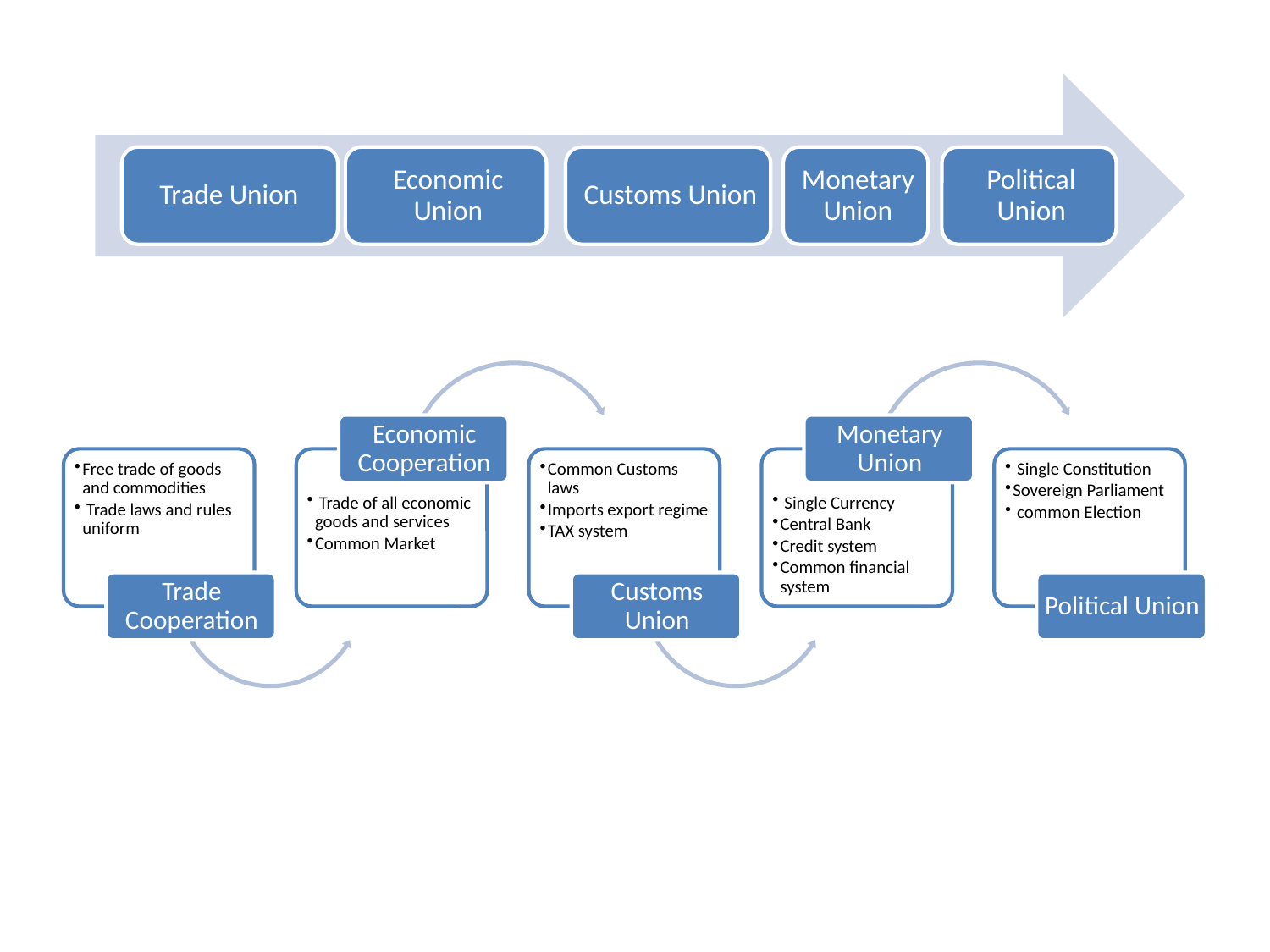

Trade Union
Economic Union
Customs Union
Monetary Union
Political Union
Free trade of goods and commodities
 Trade laws and rules uniform
Trade Cooperation
 Trade of all economic goods and services
Common Market

Economic Cooperation
Common Customs laws
Imports export regime
TAX system
Customs Union
 Single Currency
Central Bank
Credit system
Common financial system
Monetary Union
 Single Constitution
Sovereign Parliament
 common Election
Political Union